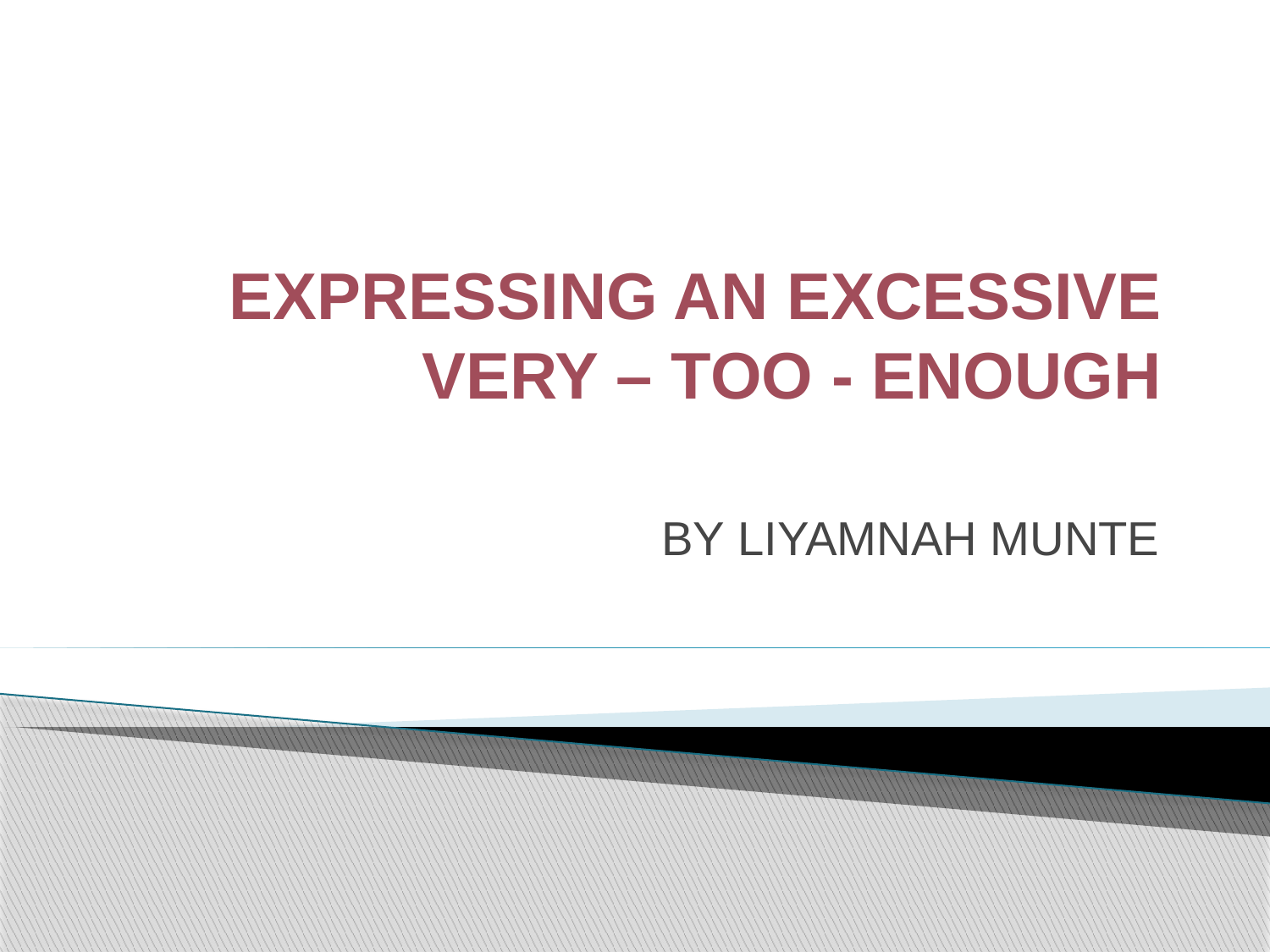

# EXPRESSING AN EXCESSIVE VERY – TOO - ENOUGH
BY LIYAMNAH MUNTE